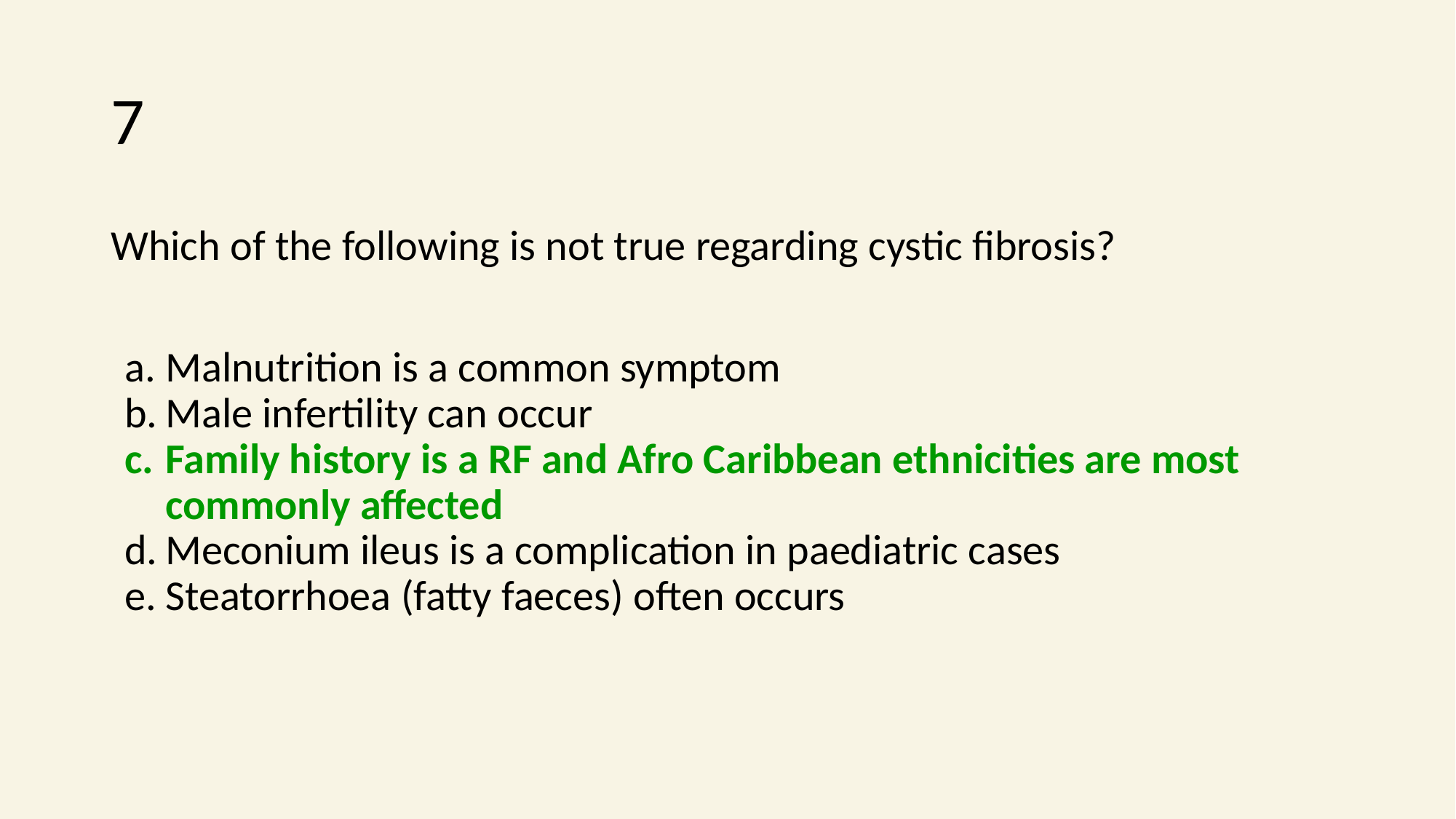

# 7
Which of the following is not true regarding cystic fibrosis?

Malnutrition is a common symptom
Male infertility can occur
Family history is a RF and Afro Caribbean ethnicities are most commonly affected
Meconium ileus is a complication in paediatric cases
Steatorrhoea (fatty faeces) often occurs